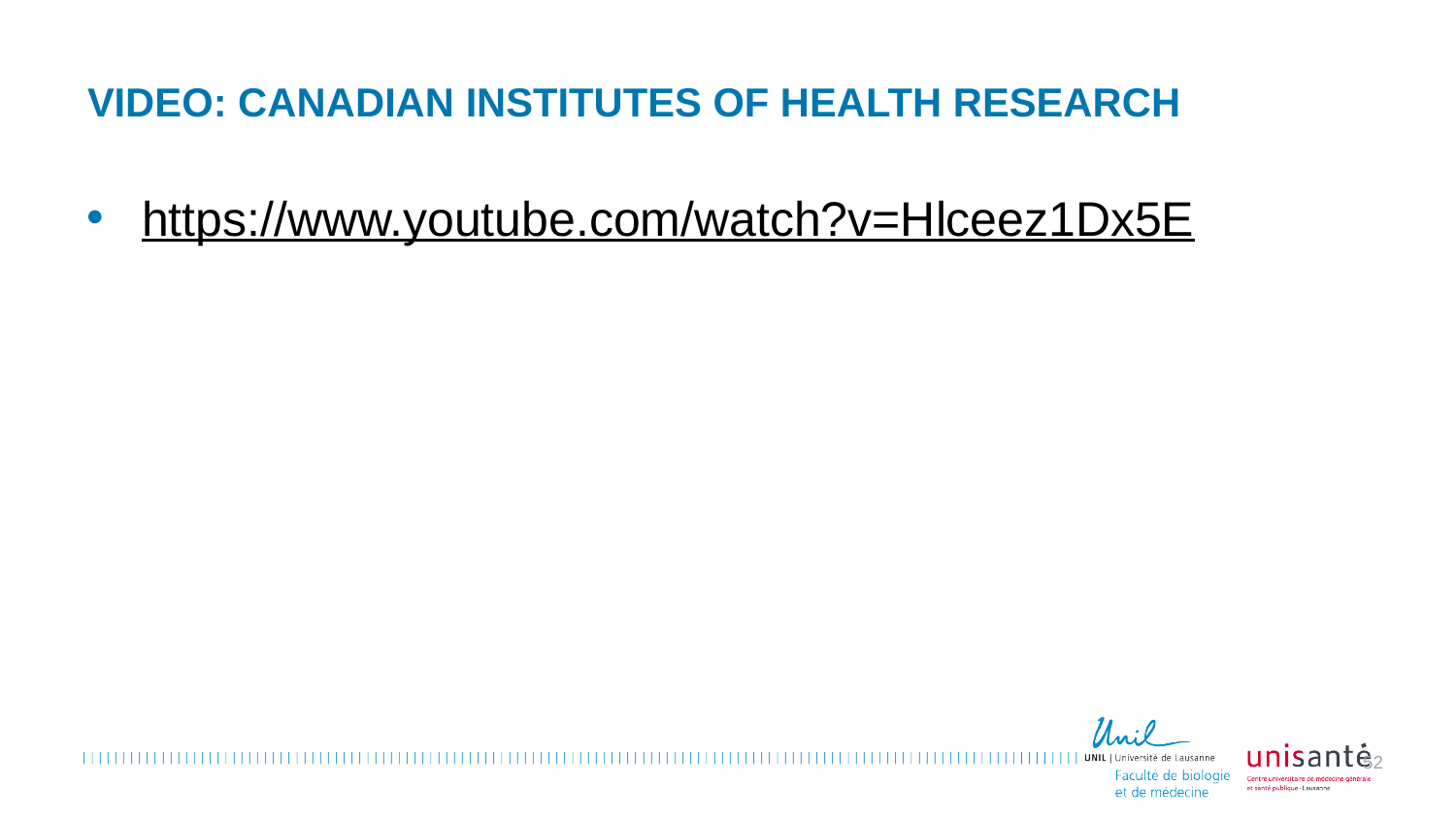

# Video: Canadian Institutes of Health Research
https://www.youtube.com/watch?v=Hlceez1Dx5E

52